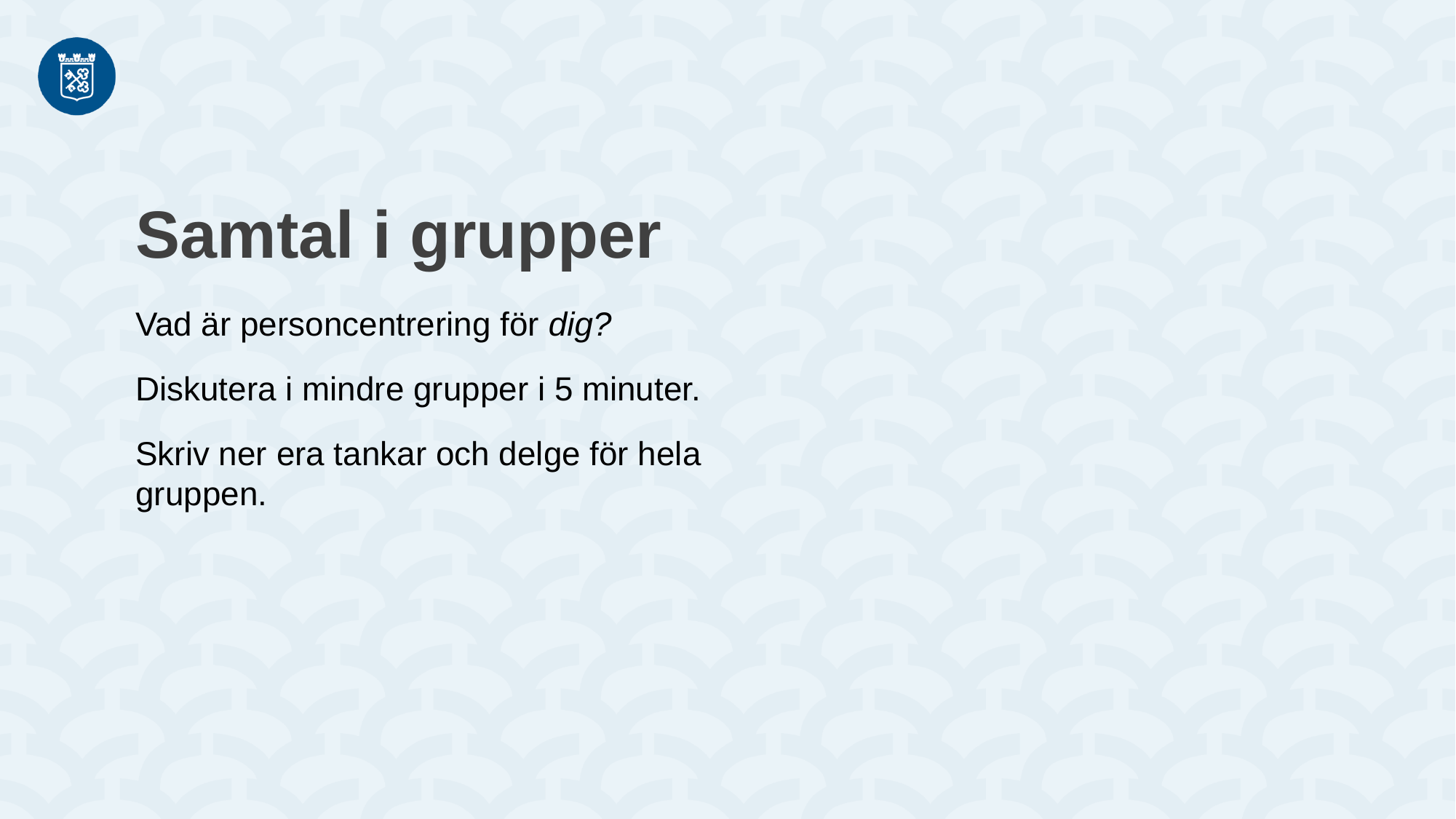

Samtal i grupper
Vad är personcentrering för dig?
Diskutera i mindre grupper i 5 minuter.
Skriv ner era tankar och delge för hela gruppen.